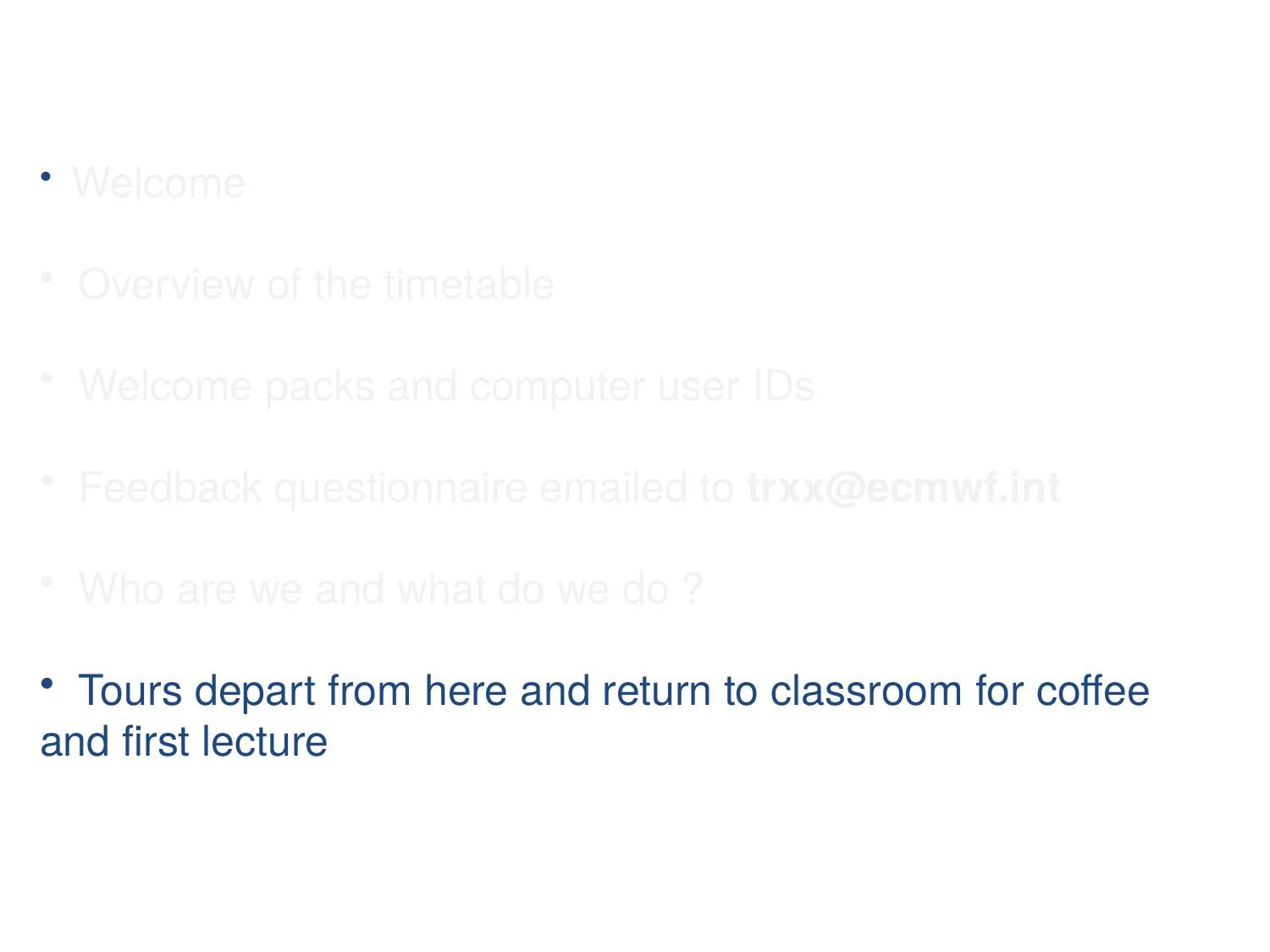

Welcome

  Overview of the timetable

  Welcome packs and computer user IDs

  Feedback questionnaire emailed to trxx@ecmwf.int

  Who are we and what do we do ?

  Tours depart from here and return to classroom for coffee and first lecture